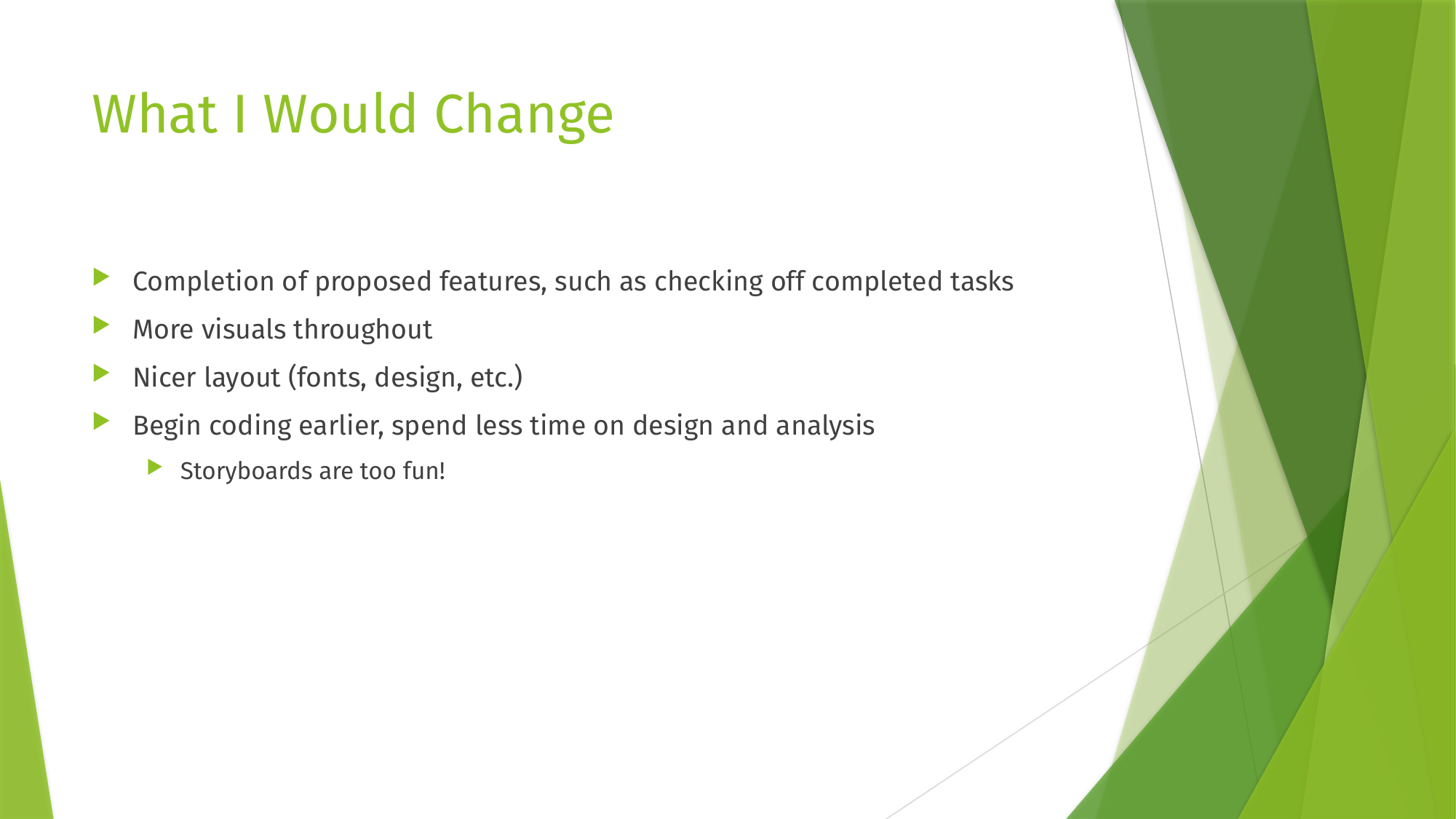

# What I Would Change
Completion of proposed features, such as checking off completed tasks
More visuals throughout
Nicer layout (fonts, design, etc.)
Begin coding earlier, spend less time on design and analysis
Storyboards are too fun!